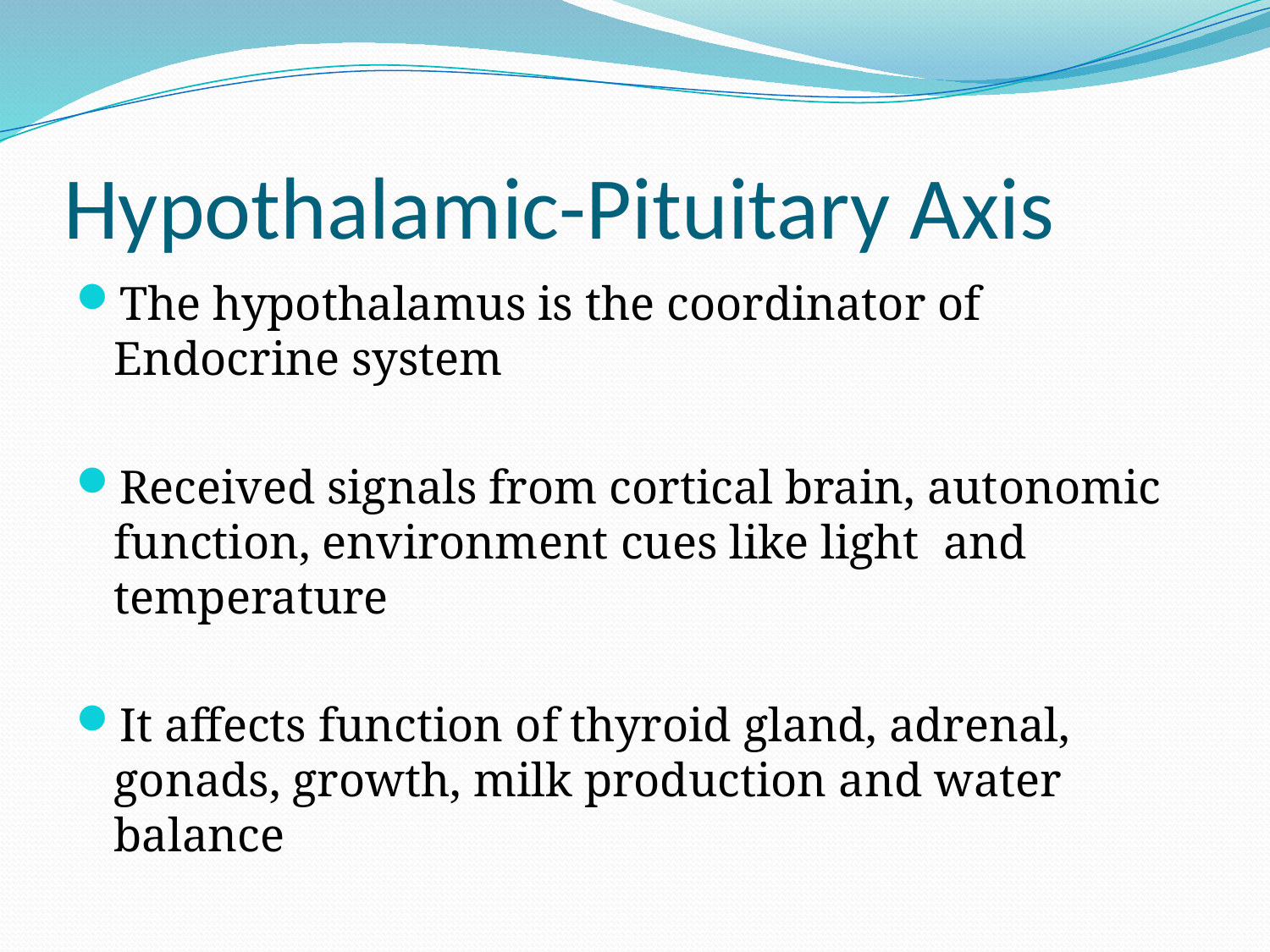

# Hypothalamic-Pituitary Axis
The hypothalamus is the coordinator of Endocrine system

Received signals from cortical brain, autonomic function, environment cues like light  and temperature

It affects function of thyroid gland, adrenal, gonads, growth, milk production and water balance